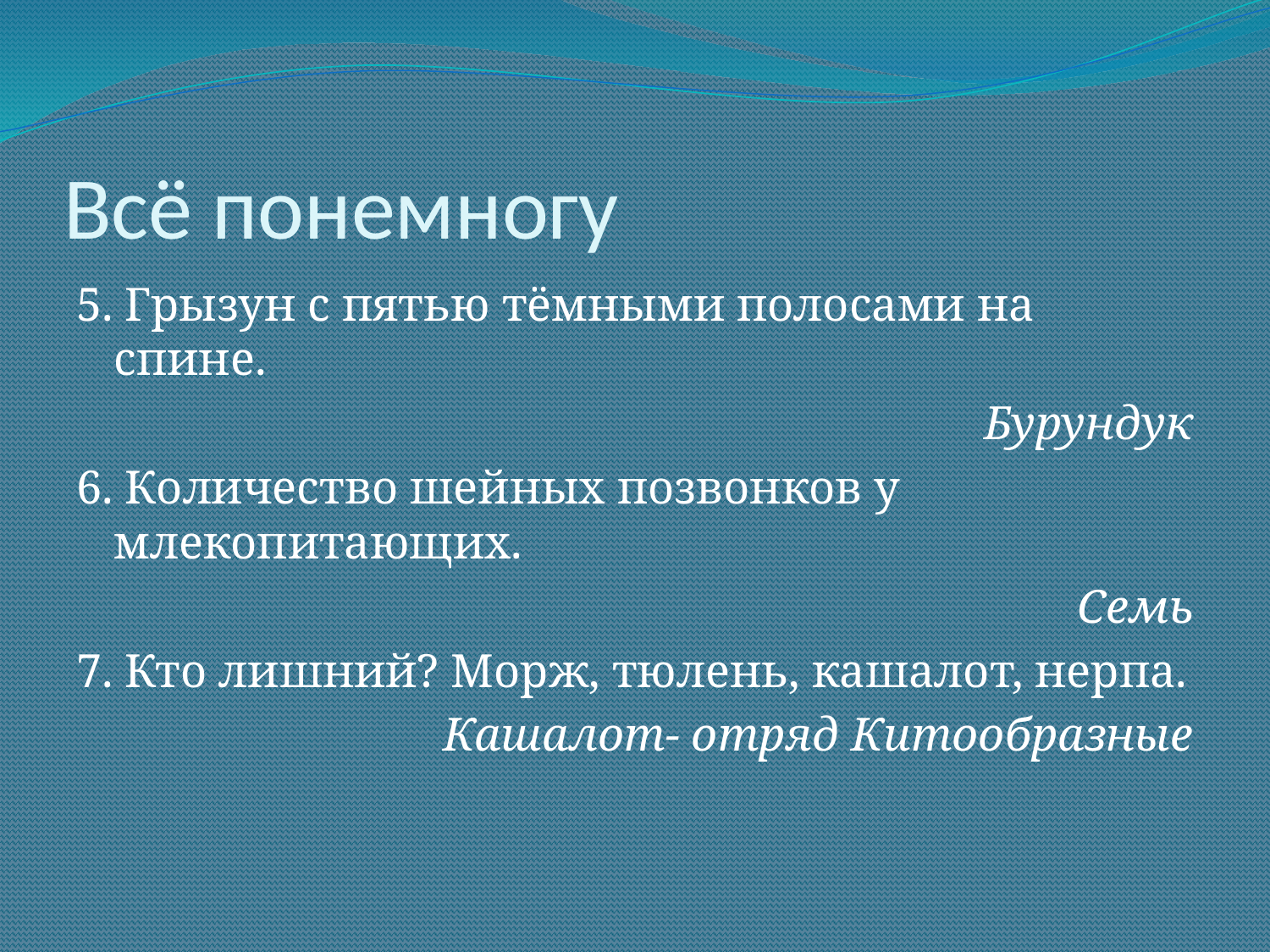

# Всё понемногу
5. Грызун с пятью тёмными полосами на спине.
Бурундук
6. Количество шейных позвонков у млекопитающих.
Семь
7. Кто лишний? Морж, тюлень, кашалот, нерпа.
Кашалот- отряд Китообразные